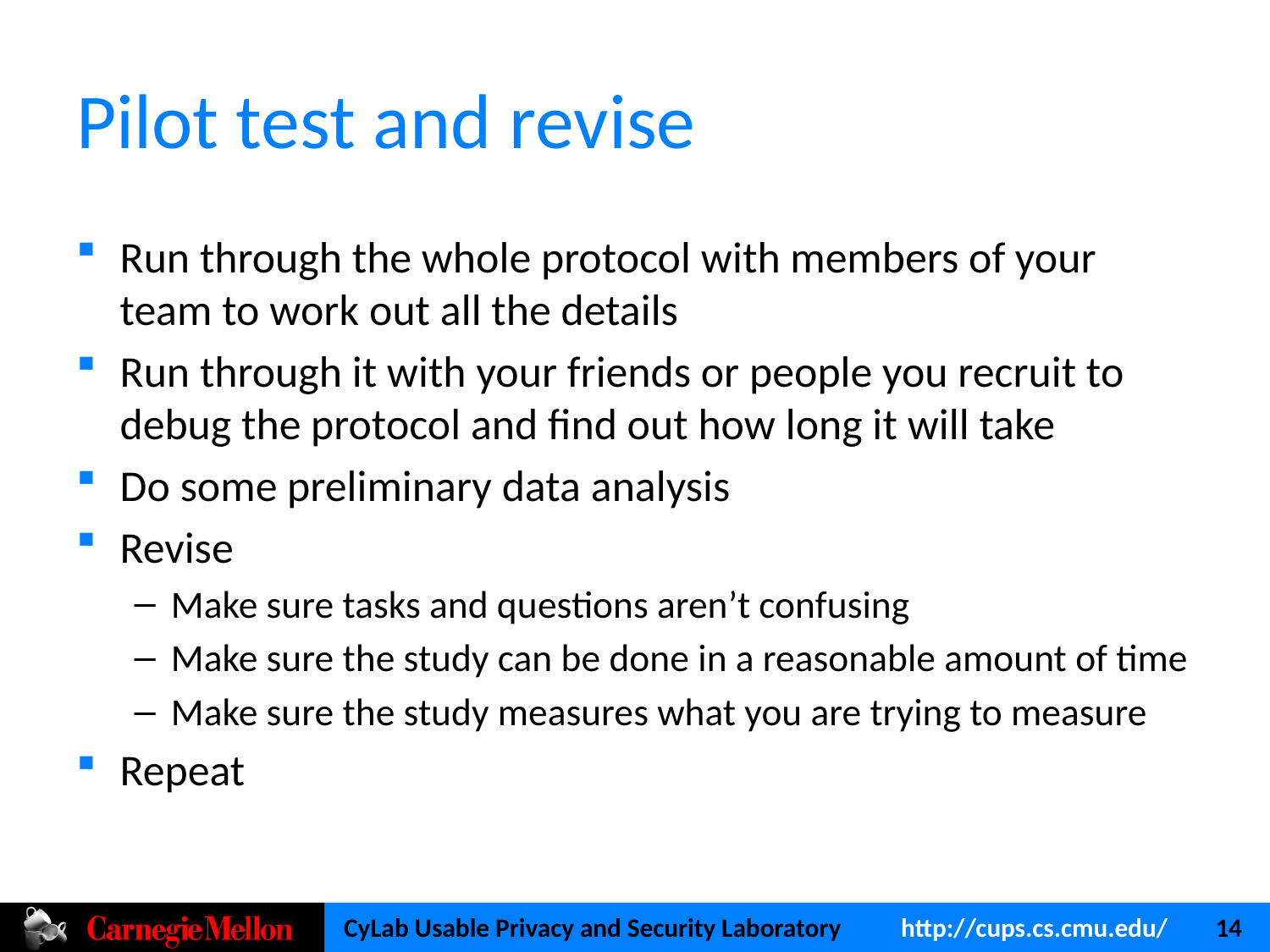

# Pilot test and revise
Run through the whole protocol with members of your team to work out all the details
Run through it with your friends or people you recruit to debug the protocol and find out how long it will take
Do some preliminary data analysis
Revise
Make sure tasks and questions aren’t confusing
Make sure the study can be done in a reasonable amount of time
Make sure the study measures what you are trying to measure
Repeat